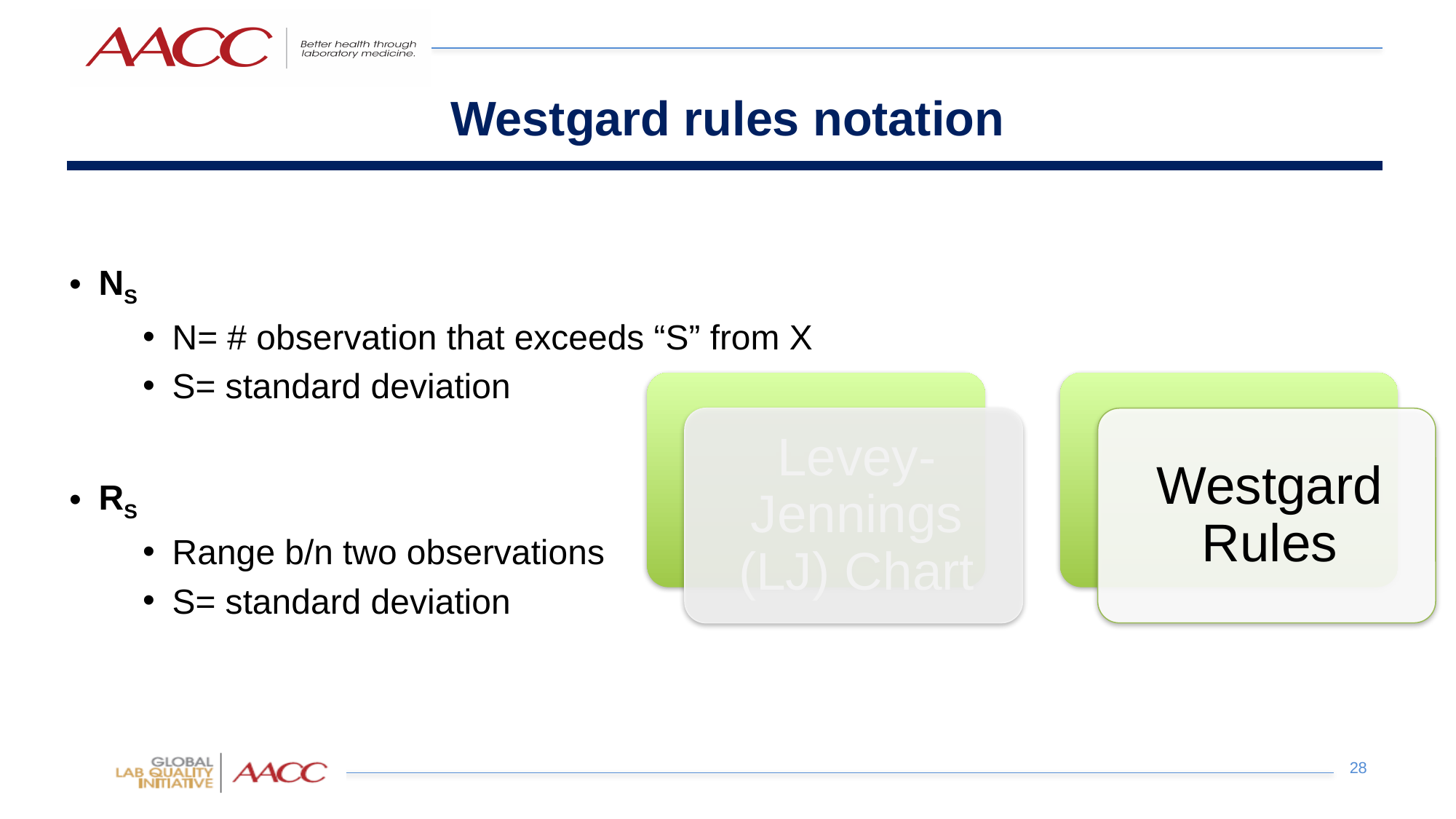

# Westgard rules notation

NS
N= # observation that exceeds “S” from X
S= standard deviation

RS
Range b/n two observations
S= standard deviation

Levey-Jennings (LJ) Chart
Westgard Rules
28